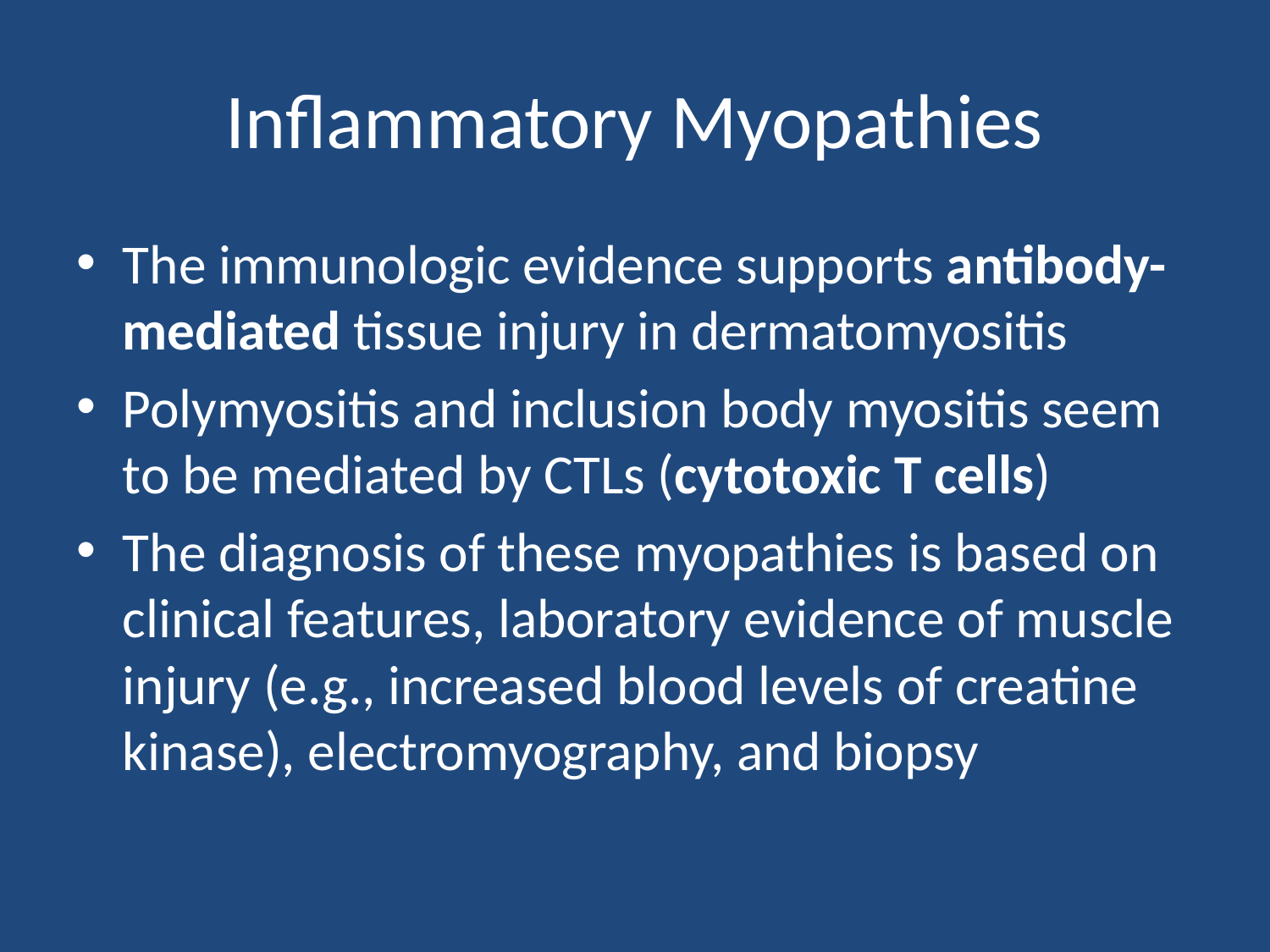

# Inflammatory Myopathies
The immunologic evidence supports antibody-mediated tissue injury in dermatomyositis
Polymyositis and inclusion body myositis seem to be mediated by CTLs (cytotoxic T cells)
The diagnosis of these myopathies is based on clinical features, laboratory evidence of muscle injury (e.g., increased blood levels of creatine kinase), electromyography, and biopsy